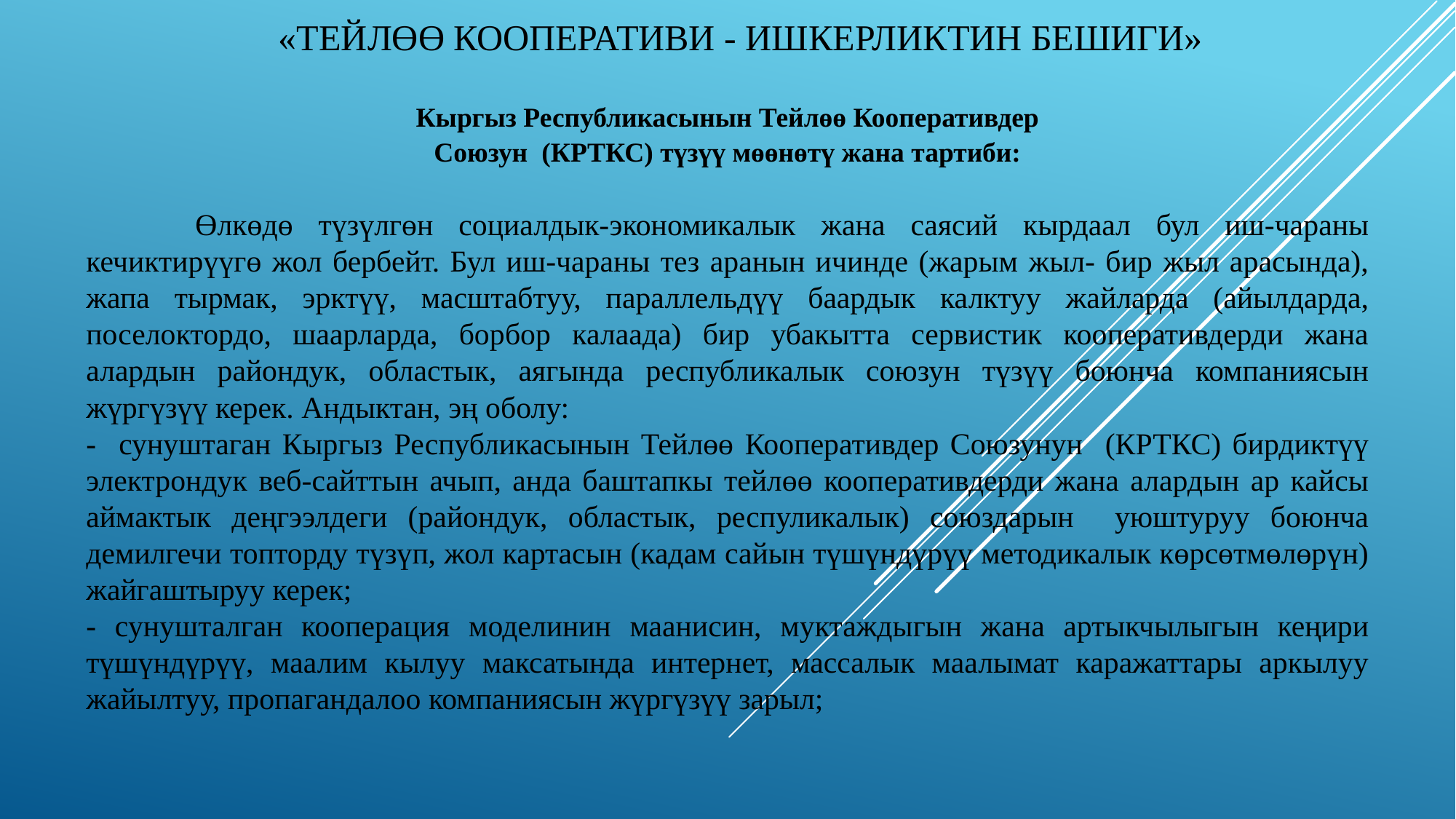

# «Тейлөө кооперативи - ишкерликтин бешиги»
Кыргыз Республикасынын Тейлөө Кооперативдер Союзун  (КРТКС) түзүү мөөнөтү жана тартиби:
	Өлкөдө түзүлгөн социалдык-экономикалык жана саясий кырдаал бул иш-чараны кечиктирүүгө жол бербейт. Бул иш-чараны тез аранын ичинде (жарым жыл- бир жыл арасында), жапа тырмак, эрктүү, масштабтуу, параллельдүү баардык калктуу жайларда (айылдарда, поселоктордо, шаарларда, борбор калаада) бир убакытта сервистик кооперативдерди жана алардын райондук, областык, аягында республикалык союзун түзүү боюнча компаниясын жүргүзүү керек. Андыктан, эң оболу:
-  сунуштаган Кыргыз Республикасынын Тейлөө Кооперативдер Союзунун  (КРТКС) бирдиктүү электрондук веб-сайттын ачып, анда баштапкы тейлөө кооперативдерди жана алардын ар кайсы аймактык деңгээлдеги (райондук, областык, респуликалык) союздарын  уюштуруу боюнча демилгечи топторду түзүп, жол картасын (кадам сайын түшүндүрүү методикалык көрсөтмөлөрүн) жайгаштыруу керек;
- сунушталган кооперация моделинин маанисин, муктаждыгын жана артыкчылыгын кеңири түшүндүрүү, маалим кылуу максатында интернет, массалык маалымат каражаттары аркылуу жайылтуу, пропагандалоо компаниясын жүргүзүү зарыл;